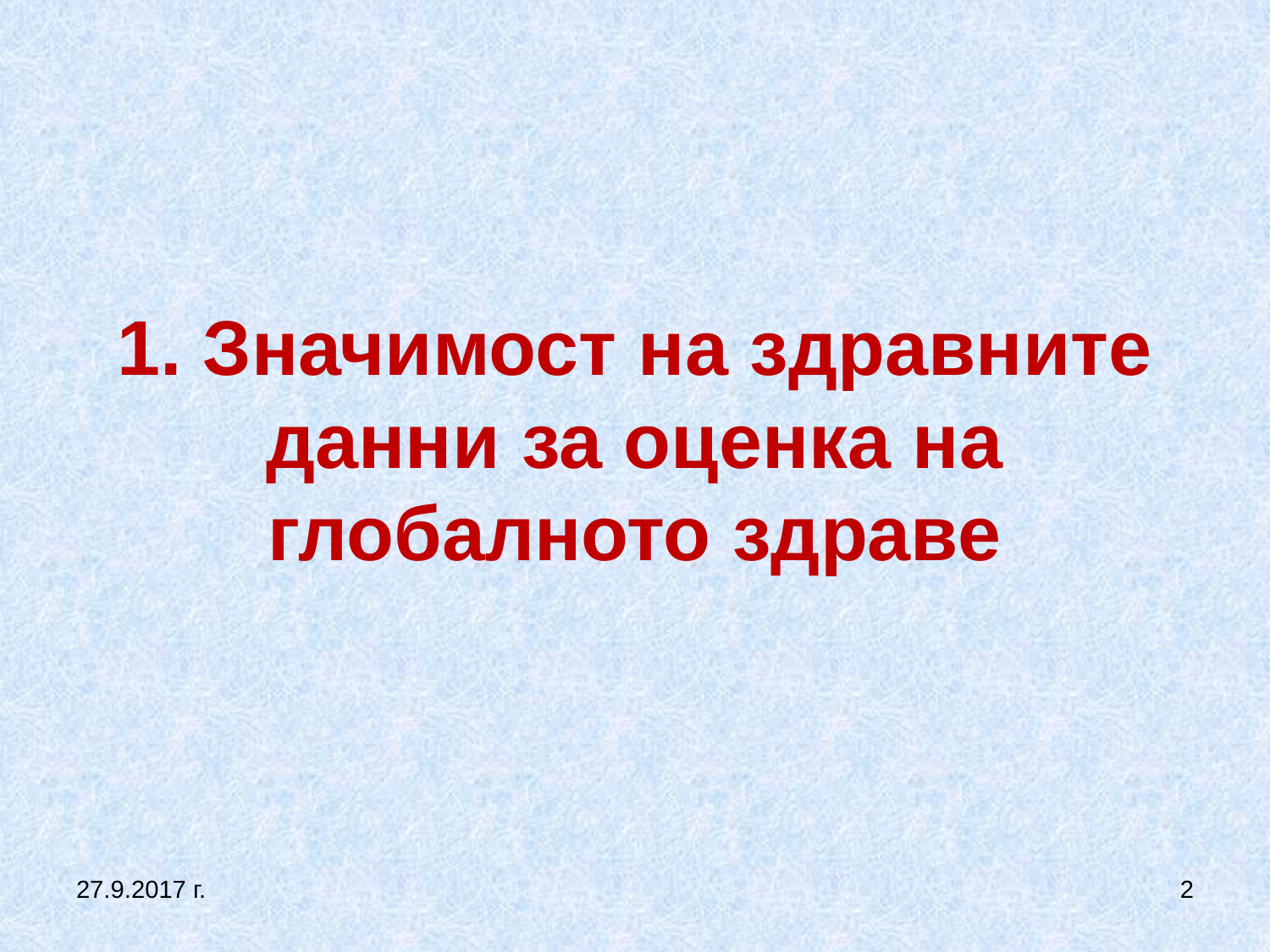

# 1. Значимост на здравните данни за оценка на глобалното здраве
27.9.2017 г.
2